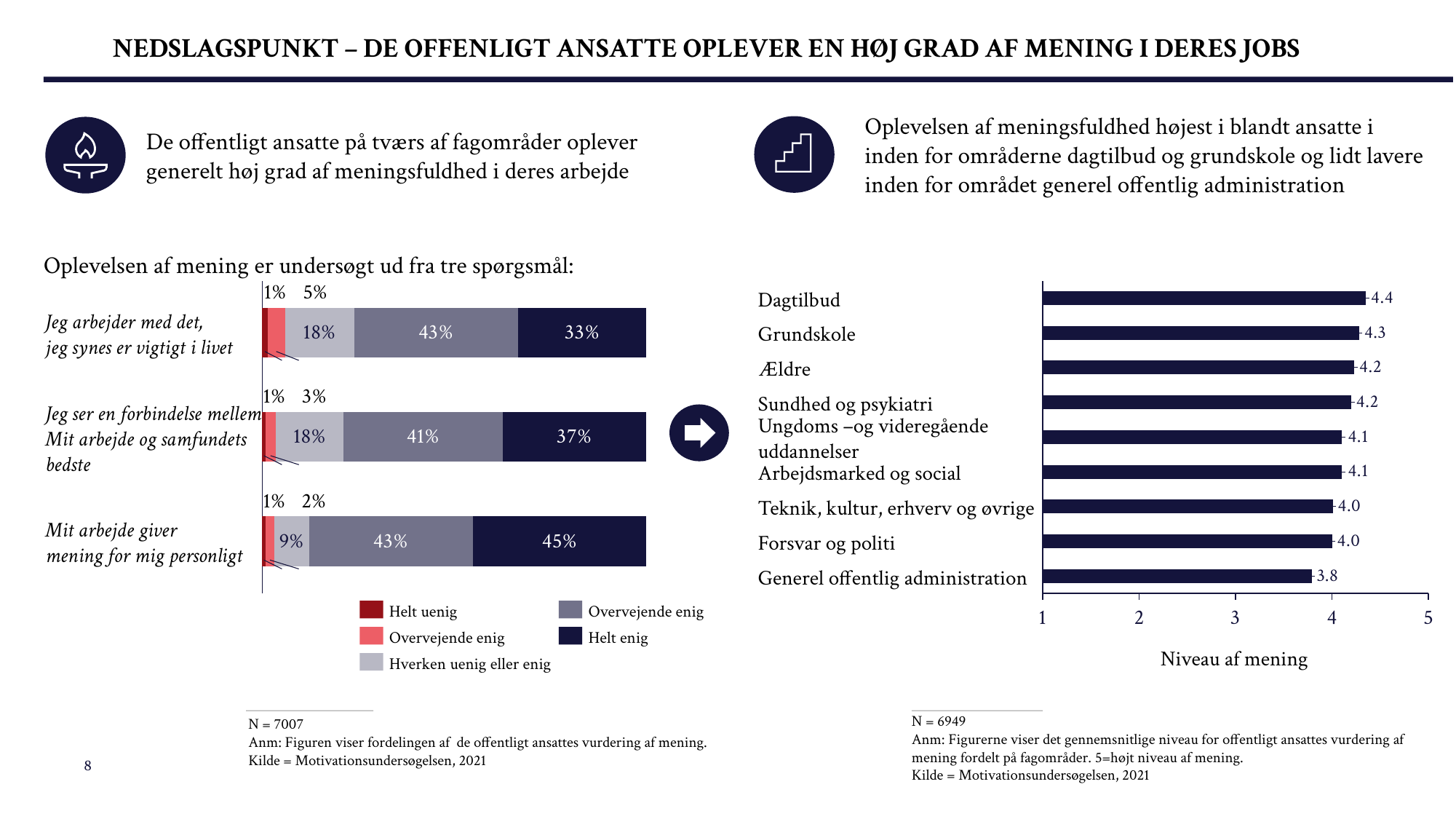

NEDSLAGSPUNKT – DE OFFENLIGT ANSATTE OPLEVER EN HØJ GRAD AF MENING I DERES JOBS

Oplevelsen af meningsfuldhed højest i blandt ansatte i inden for områderne dagtilbud og grundskole og lidt lavere inden for området generel offentlig administration

De offentligt ansatte på tværs af fagområder oplever generelt høj grad af meningsfuldhed i deres arbejde

Oplevelsen af mening er undersøgt ud fra tre spørgsmål:

### Chart

| Category |  |  |  |  |  |
|---|---|---|---|---|---|

### Chart

| Category |  |
|---|---|
Dagtilbud
Jeg arbejder med det,
jeg synes er vigtigt i livet
Grundskole
Ældre
Sundhed og psykiatri
Jeg ser en forbindelse mellem
Mit arbejde og samfundets
bedste

Ungdoms –og videregående
uddannelser

Arbejdsmarked og social
Teknik, kultur, erhverv og øvrige
Mit arbejde giver
mening for mig personligt
Forsvar og politi
Generel offentlig administration
Helt uenig
Overvejende enig

Overvejende enig
Helt enig

Niveau af mening
Hverken uenig eller enig

N = 6949
Anm: Figurerne viser det gennemsnitlige niveau for offentligt ansattes vurdering af mening fordelt på fagområder. 5=højt niveau af mening.
Kilde = Motivationsundersøgelsen, 2021
N = 7007
Anm: Figuren viser fordelingen af  de offentligt ansattes vurdering af mening.
Kilde = Motivationsundersøgelsen, 2021